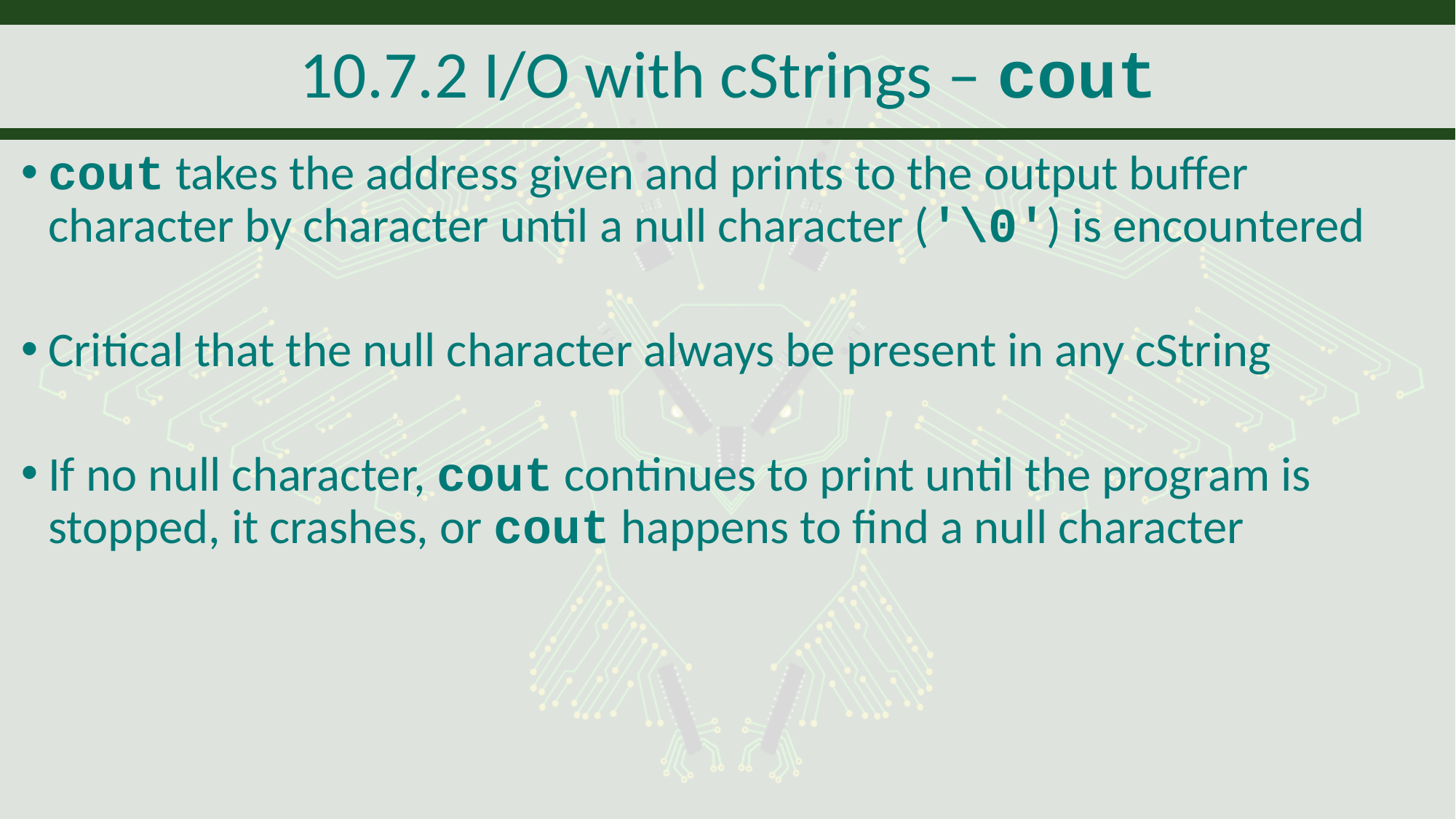

# 10.7.2 I/O with cStrings – cout
cout takes the address given and prints to the output buffer character by character until a null character ('\0') is encountered

Critical that the null character always be present in any cString

If no null character, cout continues to print until the program is stopped, it crashes, or cout happens to find a null character